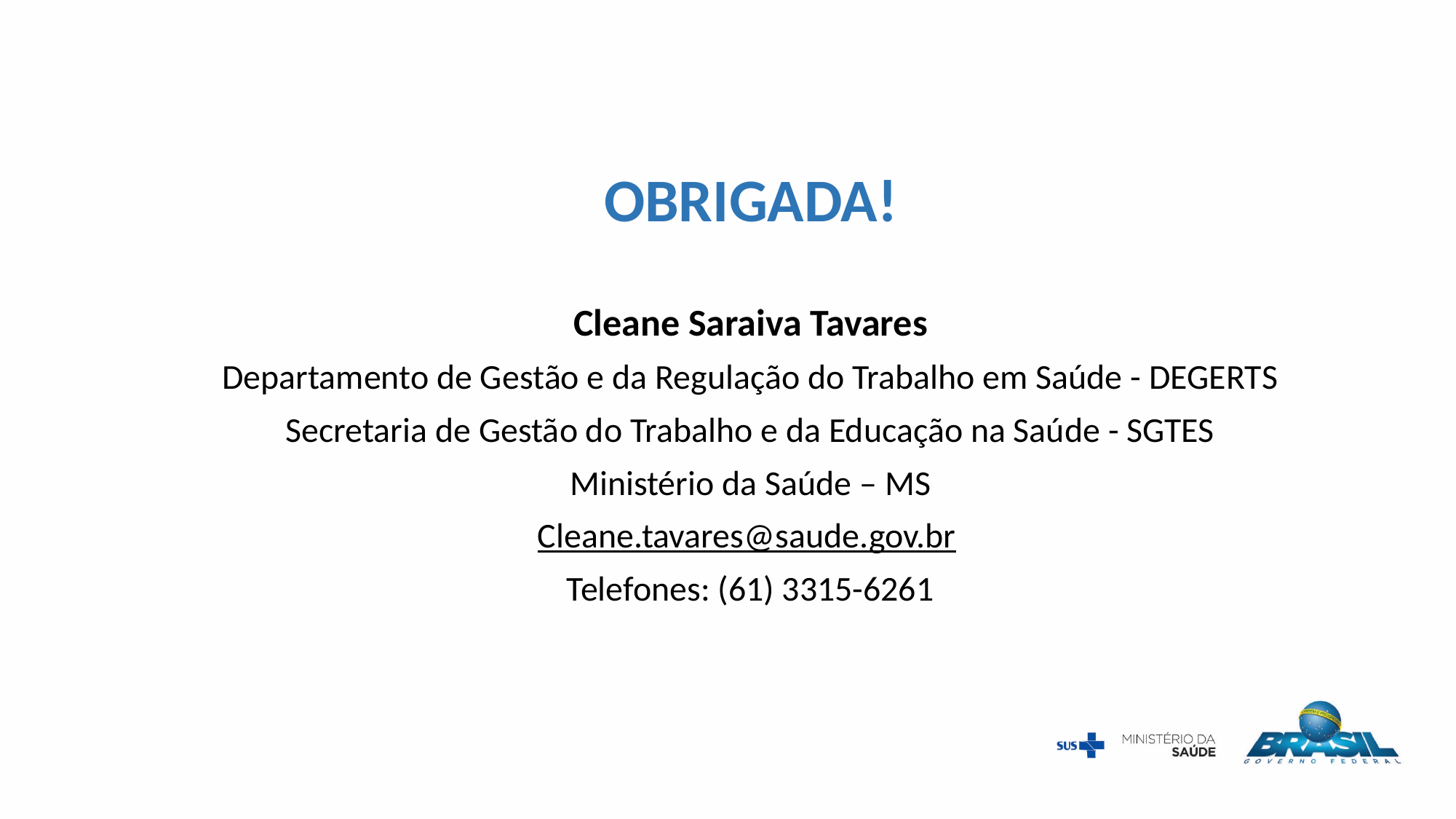

OBRIGADA!

Cleane Saraiva Tavares
Departamento de Gestão e da Regulação do Trabalho em Saúde - DEGERTS
Secretaria de Gestão do Trabalho e da Educação na Saúde - SGTES
Ministério da Saúde – MS
Cleane.tavares@saude.gov.br
Telefones: (61) 3315-6261